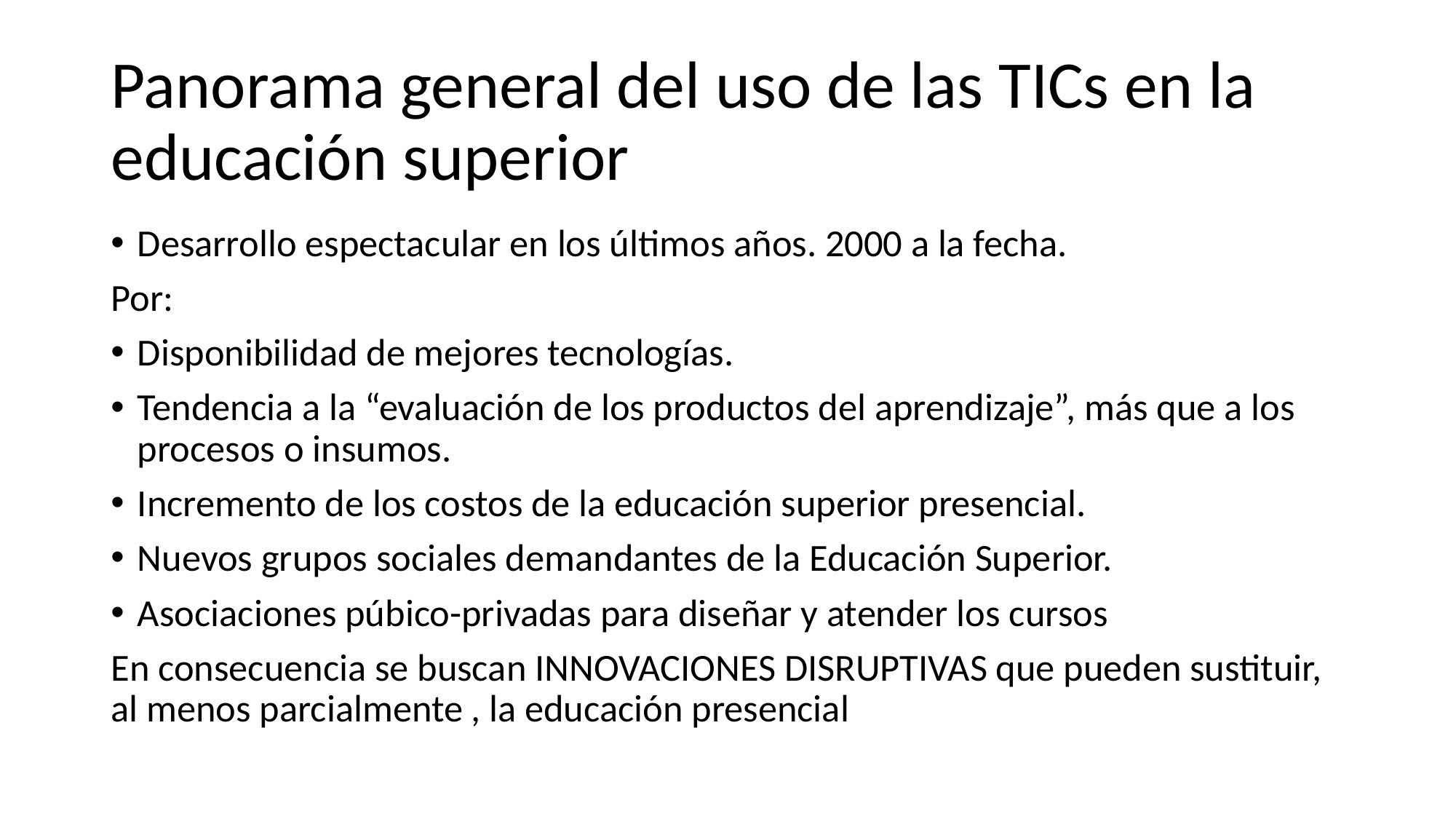

# Panorama general del uso de las TICs en la educación superior
Desarrollo espectacular en los últimos años. 2000 a la fecha.
Por:
Disponibilidad de mejores tecnologías.
Tendencia a la “evaluación de los productos del aprendizaje”, más que a los procesos o insumos.
Incremento de los costos de la educación superior presencial.
Nuevos grupos sociales demandantes de la Educación Superior.
Asociaciones púbico-privadas para diseñar y atender los cursos
En consecuencia se buscan INNOVACIONES DISRUPTIVAS que pueden sustituir, al menos parcialmente , la educación presencial